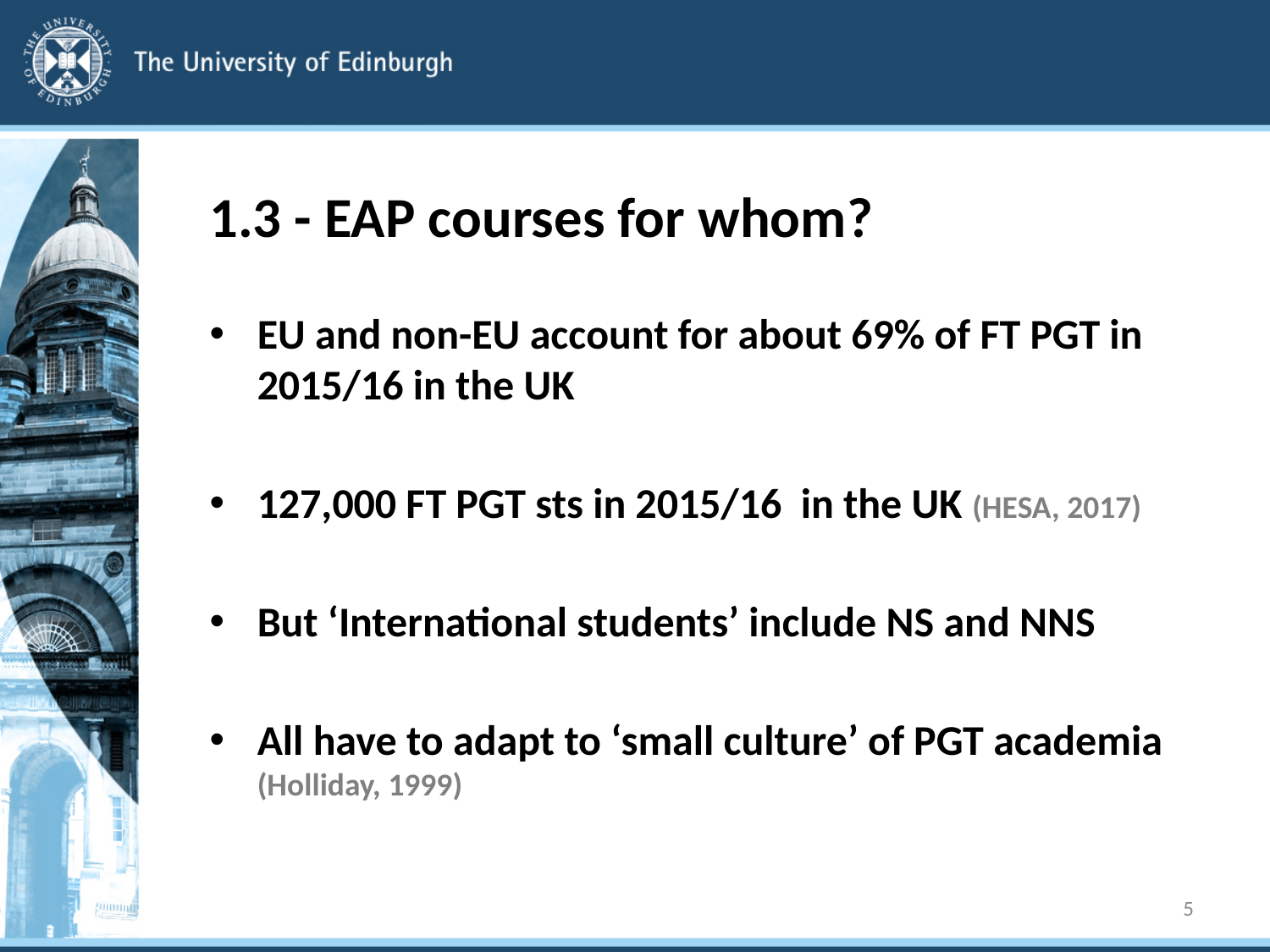

# 1.3 - EAP courses for whom?
EU and non-EU account for about 69% of FT PGT in 2015/16 in the UK

127,000 FT PGT sts in 2015/16  in the UK (HESA, 2017)

But ‘International students’ include NS and NNS

All have to adapt to ‘small culture’ of PGT academia (Holliday, 1999)
5